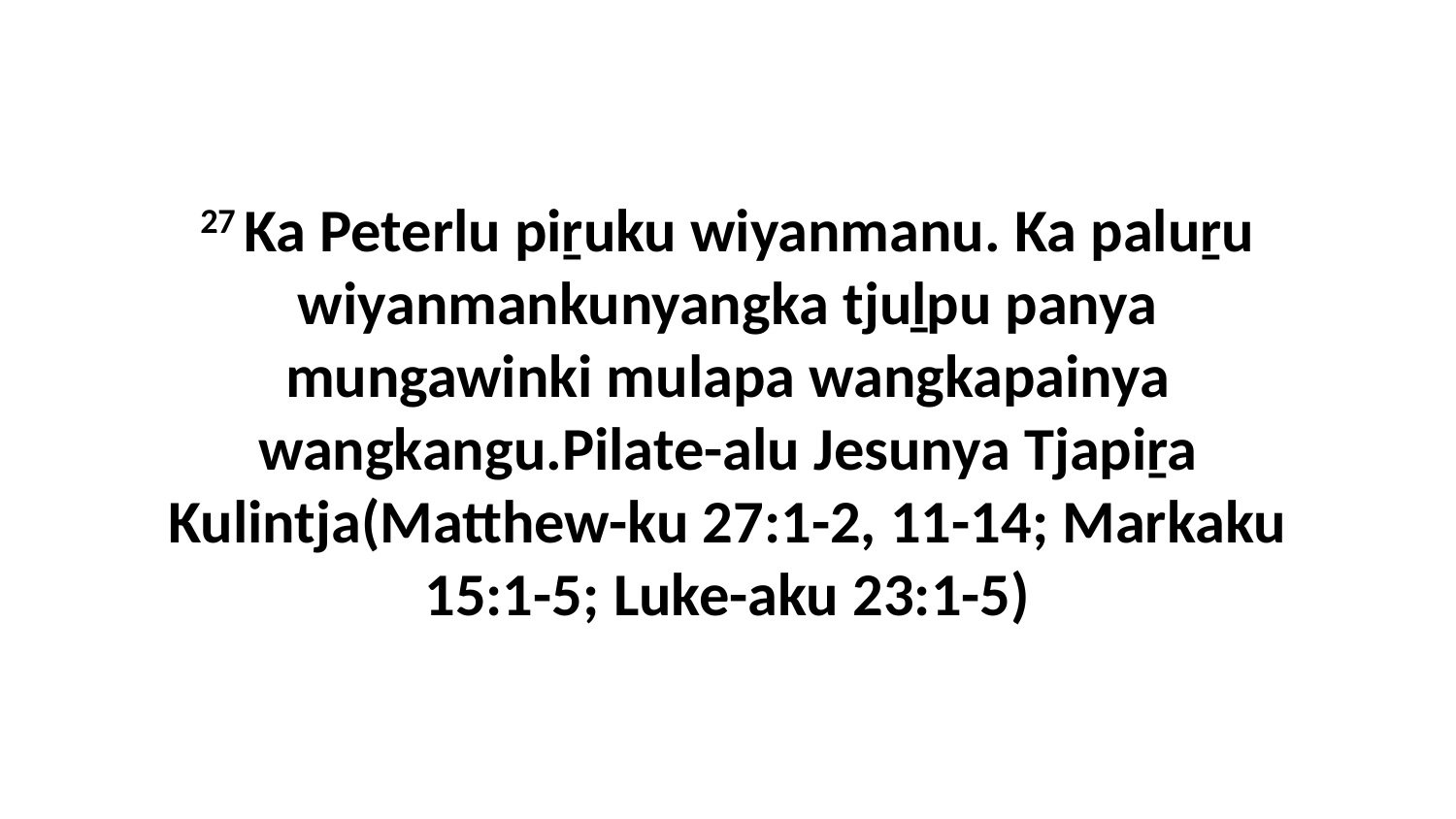

27 Ka Peterlu piṟuku wiyanmanu. Ka paluṟu wiyanmankunyangka tjuḻpu panya mungawinki mulapa wangkapainya wangkangu.Pilate-alu Jesunya Tjapiṟa Kulintja(Matthew-ku 27:1-2, 11-14; Markaku 15:1-5; Luke-aku 23:1-5)